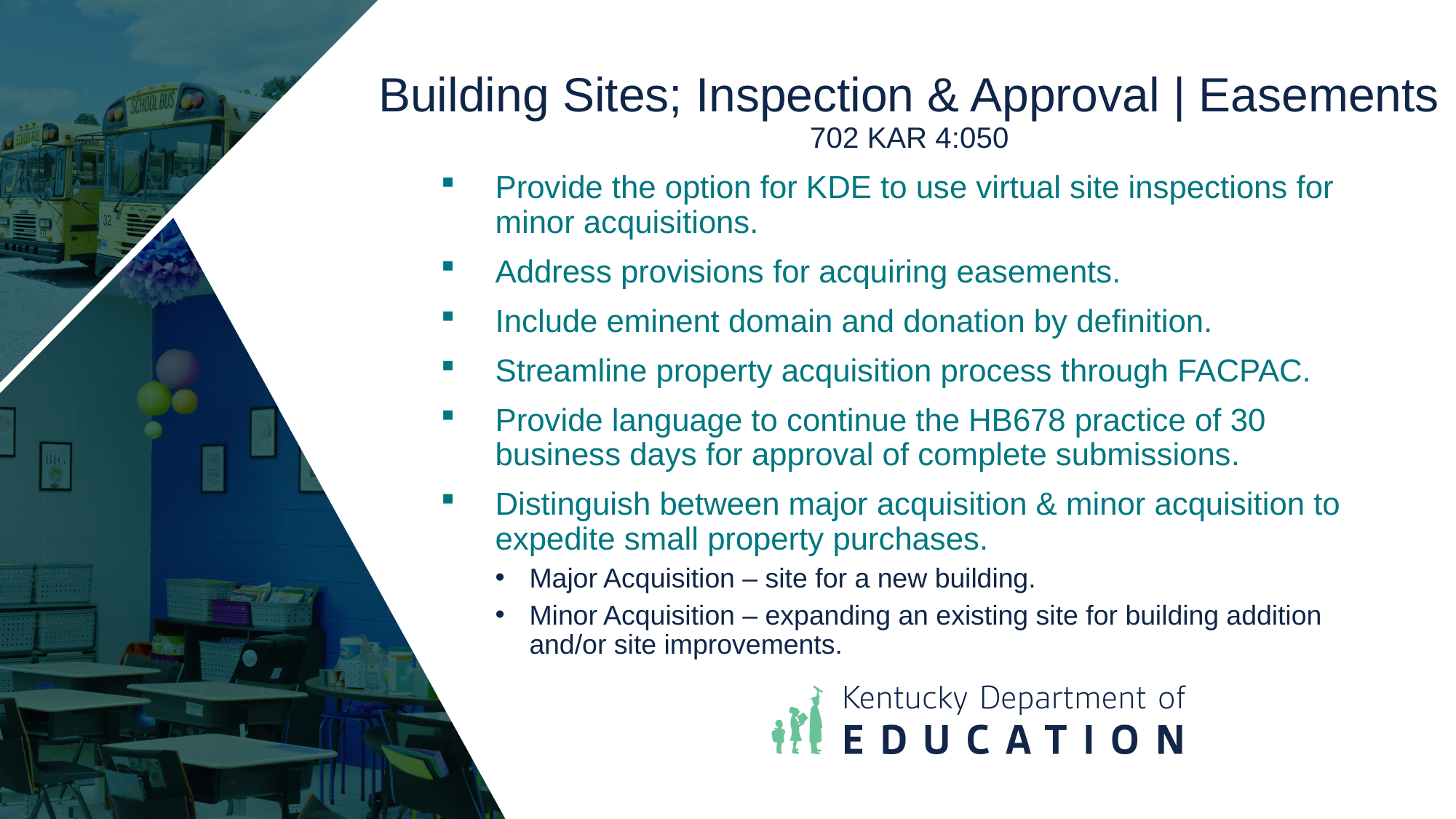

# Building Sites; Inspection & Approval | Easements 702 KAR 4:050
Provide the option for KDE to use virtual site inspections for minor acquisitions.
Address provisions for acquiring easements.
Include eminent domain and donation by definition.
Streamline property acquisition process through FACPAC.
Provide language to continue the HB678 practice of 30 business days for approval of complete submissions.
Distinguish between major acquisition & minor acquisition to expedite small property purchases.
Major Acquisition – site for a new building.
Minor Acquisition – expanding an existing site for building addition and/or site improvements.